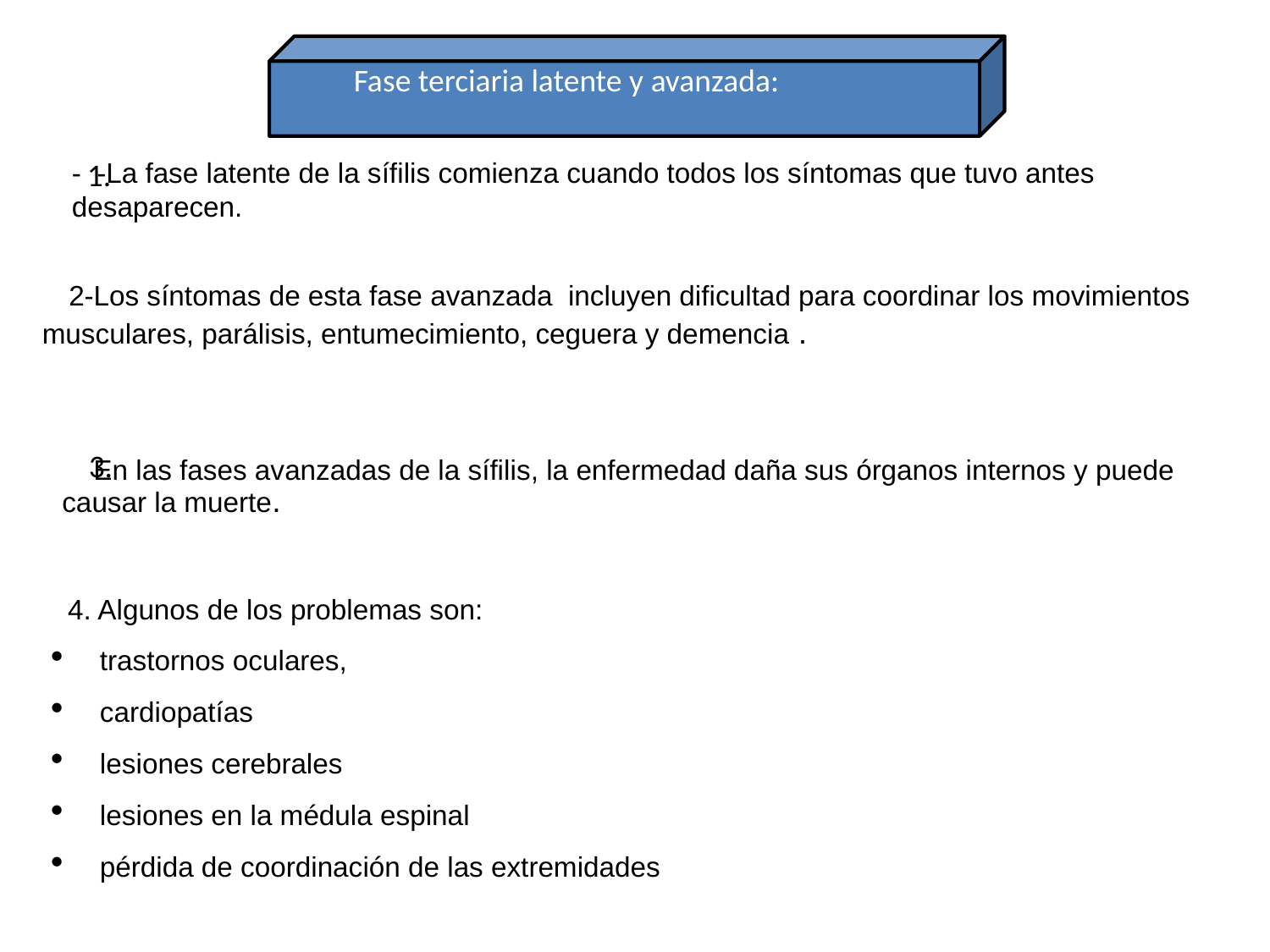

Fase terciaria latente y avanzada:

-  -La fase latente de la sífilis comienza cuando todos los síntomas que tuvo antes desaparecen.

1.
   2-Los síntomas de esta fase avanzada  incluyen dificultad para coordinar los movimientos musculares, parálisis, entumecimiento, ceguera y demencia .
3.
    En las fases avanzadas de la sífilis, la enfermedad daña sus órganos internos y puede causar la muerte.
  4. Algunos de los problemas son:
trastornos oculares,
cardiopatías
lesiones cerebrales
lesiones en la médula espinal
pérdida de coordinación de las extremidades